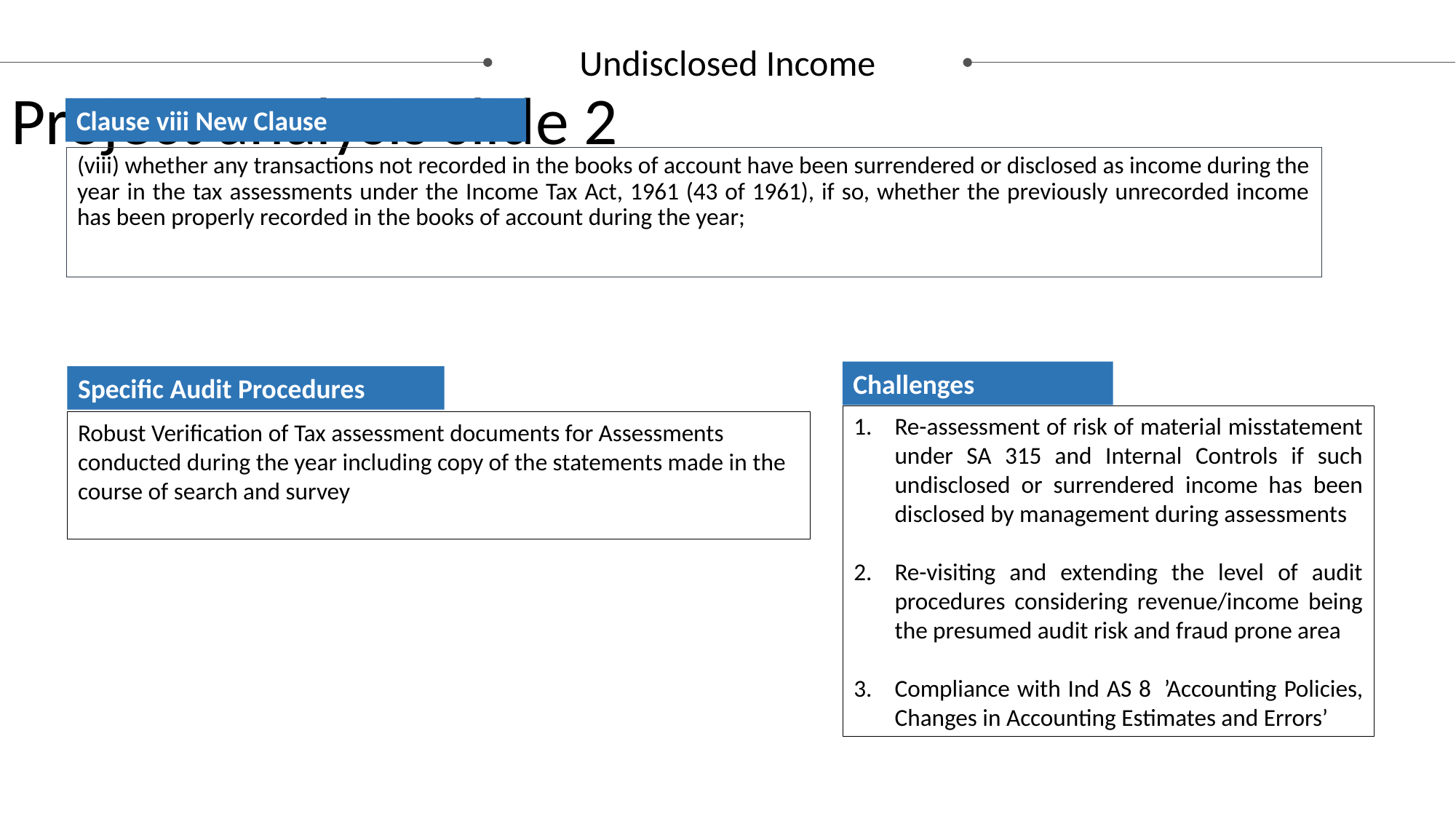

Project analysis slide 2
Undisclosed Income
Clause viii New Clause
(viii) whether any transactions not recorded in the books of account have been surrendered or disclosed as income during the year in the tax assessments under the Income Tax Act, 1961 (43 of 1961), if so, whether the previously unrecorded income has been properly recorded in the books of account during the year;

Challenges
Re-assessment of risk of material misstatement under SA 315 and Internal Controls if such undisclosed or surrendered income has been disclosed by management during assessments

Re-visiting and extending the level of audit procedures considering revenue/income being the presumed audit risk and fraud prone area

Compliance with Ind AS 8  ’Accounting Policies, Changes in Accounting Estimates and Errors’
Specific Audit Procedures
Robust Verification of Tax assessment documents for Assessments conducted during the year including copy of the statements made in the course of search and survey